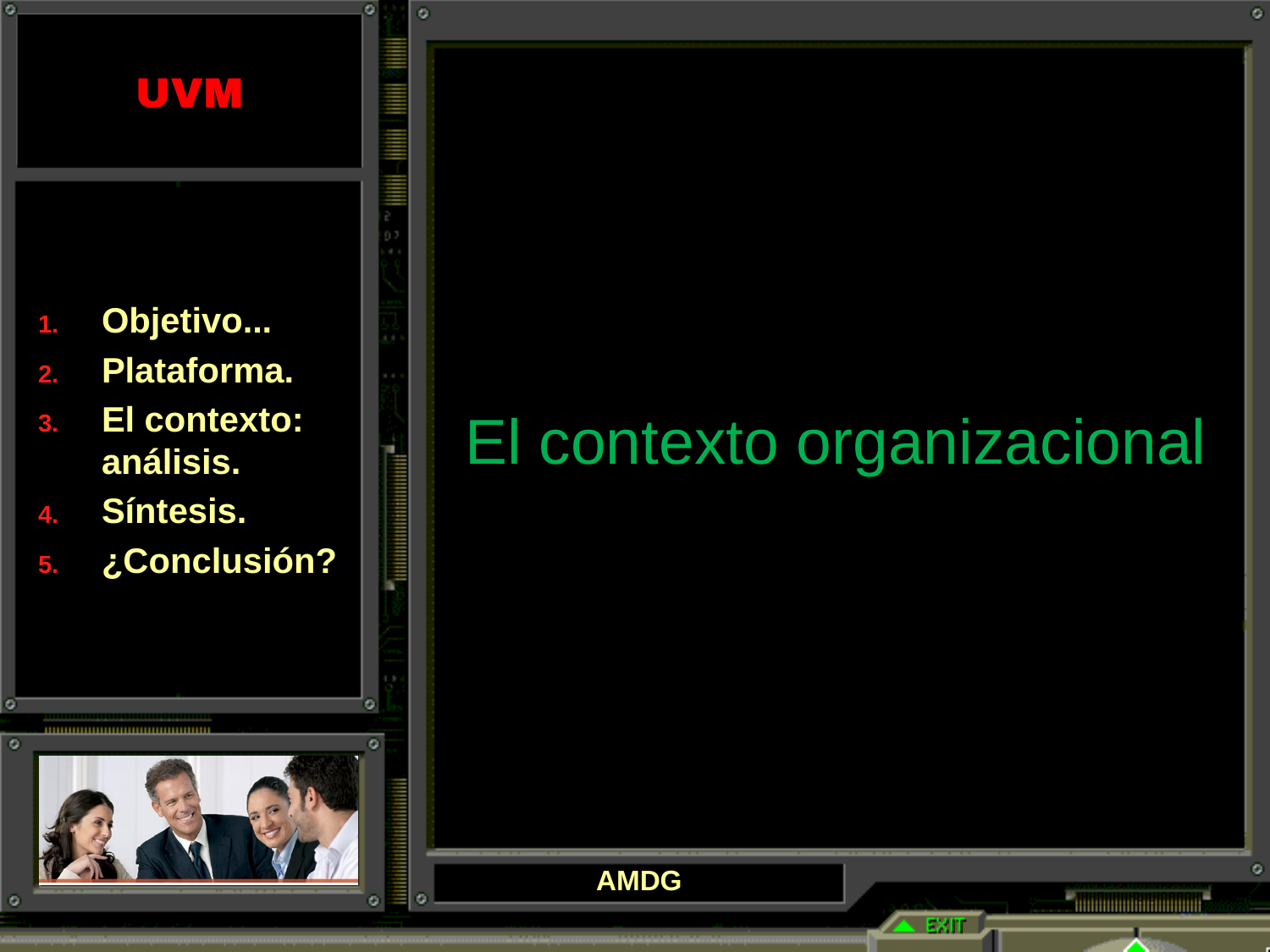

# El contexto organizacional
Objetivo...
Plataforma.
El contexto: análisis.
Síntesis.
¿Conclusión?
AMDG